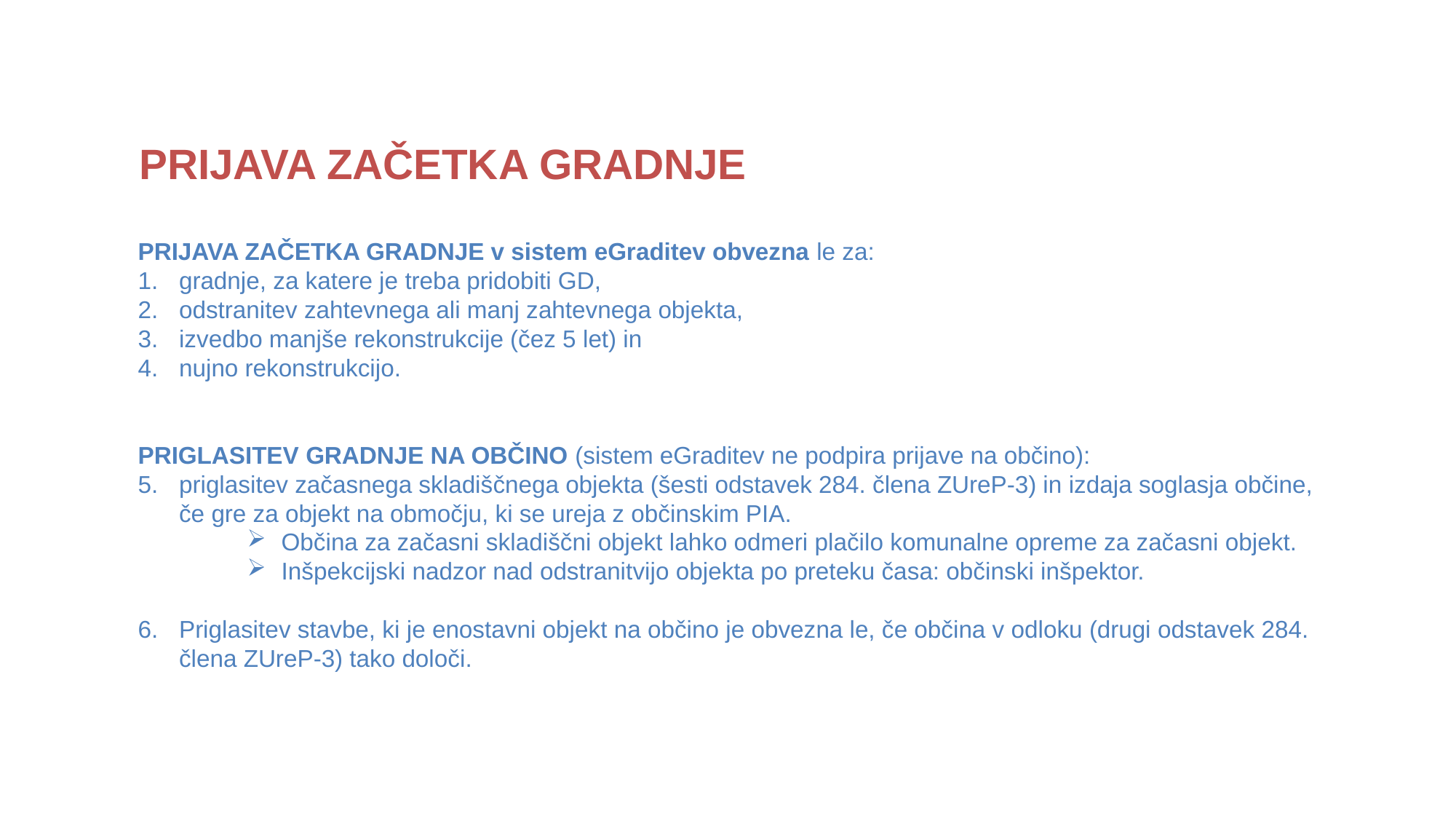

# PRIJAVA ZAČETKA GRADNJE
PRIJAVA ZAČETKA GRADNJE v sistem eGraditev obvezna le za:
gradnje, za katere je treba pridobiti GD,
odstranitev zahtevnega ali manj zahtevnega objekta,
izvedbo manjše rekonstrukcije (čez 5 let) in
nujno rekonstrukcijo.

PRIGLASITEV GRADNJE NA OBČINO (sistem eGraditev ne podpira prijave na občino):
priglasitev začasnega skladiščnega objekta (šesti odstavek 284. člena ZUreP-3) in izdaja soglasja občine, če gre za objekt na območju, ki se ureja z občinskim PIA.
Občina za začasni skladiščni objekt lahko odmeri plačilo komunalne opreme za začasni objekt.
Inšpekcijski nadzor nad odstranitvijo objekta po preteku časa: občinski inšpektor.

Priglasitev stavbe, ki je enostavni objekt na občino je obvezna le, če občina v odloku (drugi odstavek 284. člena ZUreP-3) tako določi.